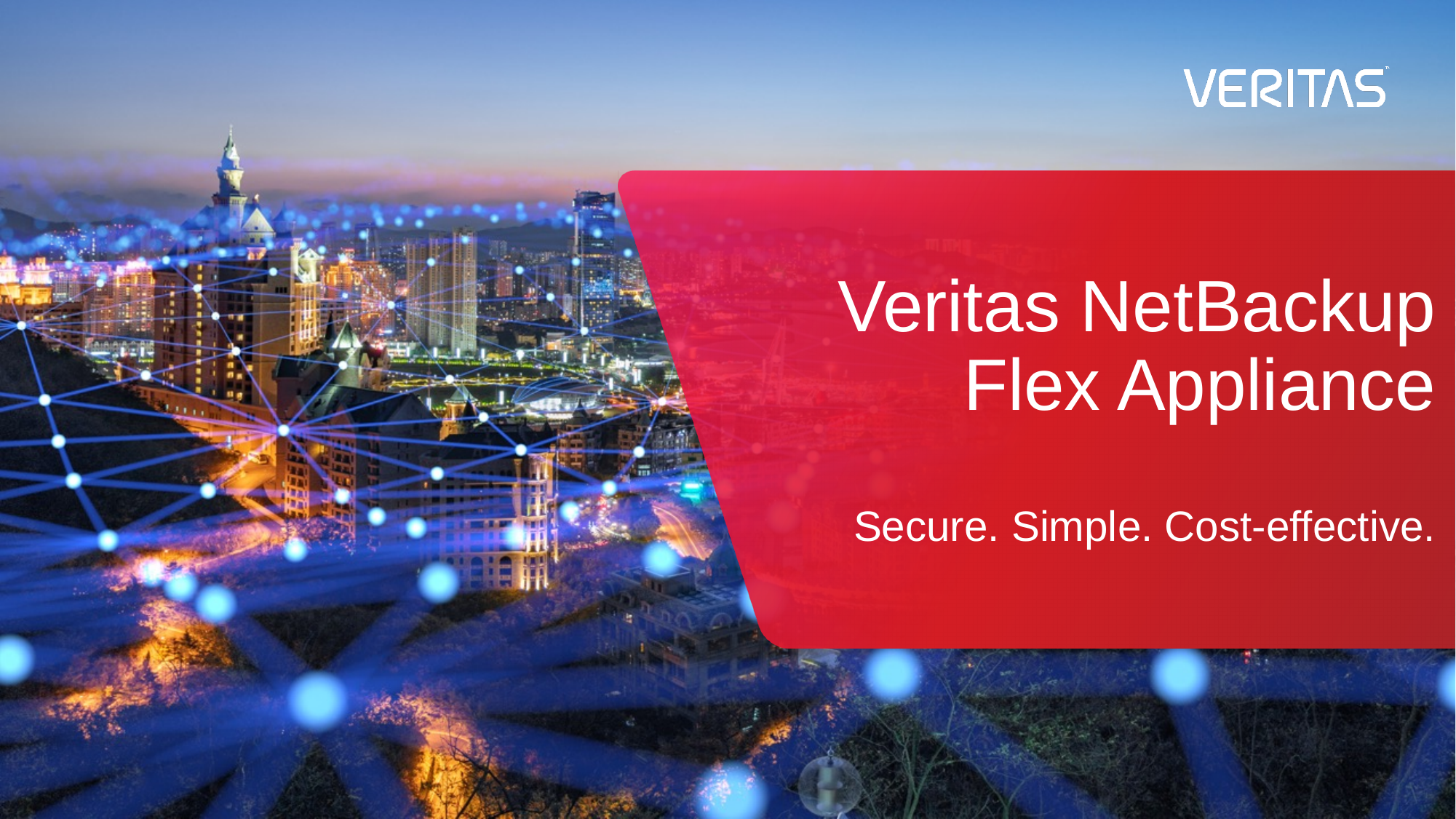

# Veritas NetBackup Flex Appliance Secure. Simple. Cost-effective.